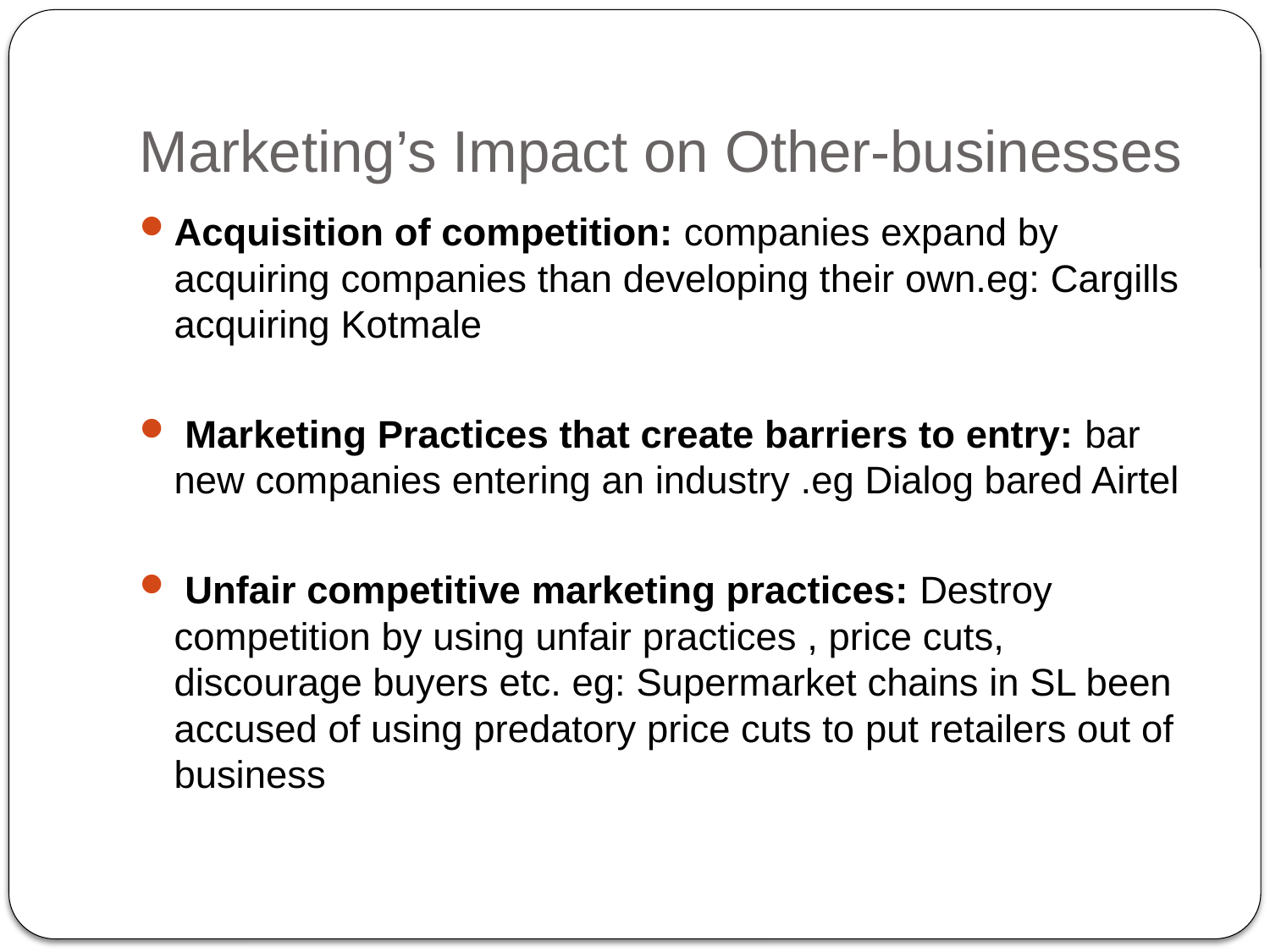

# Marketing’s Impact on Other-businesses
Acquisition of competition: companies expand by acquiring companies than developing their own.eg: Cargills acquiring Kotmale

 Marketing Practices that create barriers to entry: bar new companies entering an industry .eg Dialog bared Airtel

 Unfair competitive marketing practices: Destroy competition by using unfair practices , price cuts, discourage buyers etc. eg: Supermarket chains in SL been accused of using predatory price cuts to put retailers out of business